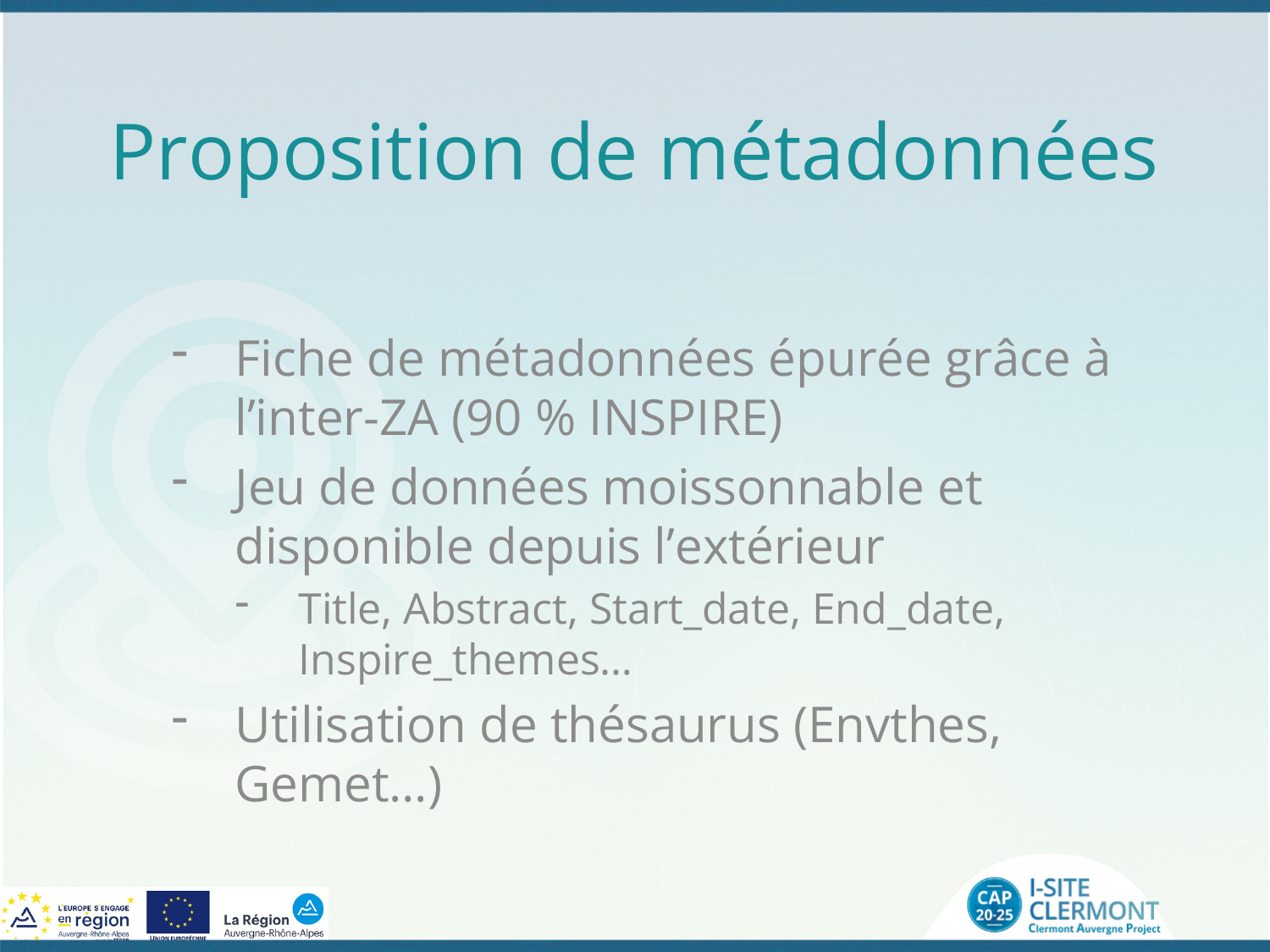

# Proposition de métadonnées
Fiche de métadonnées épurée grâce à l’inter-ZA (90 % INSPIRE)
Jeu de données moissonnable et disponible depuis l’extérieur
Title, Abstract, Start_date, End_date, Inspire_themes…
Utilisation de thésaurus (Envthes, Gemet…)